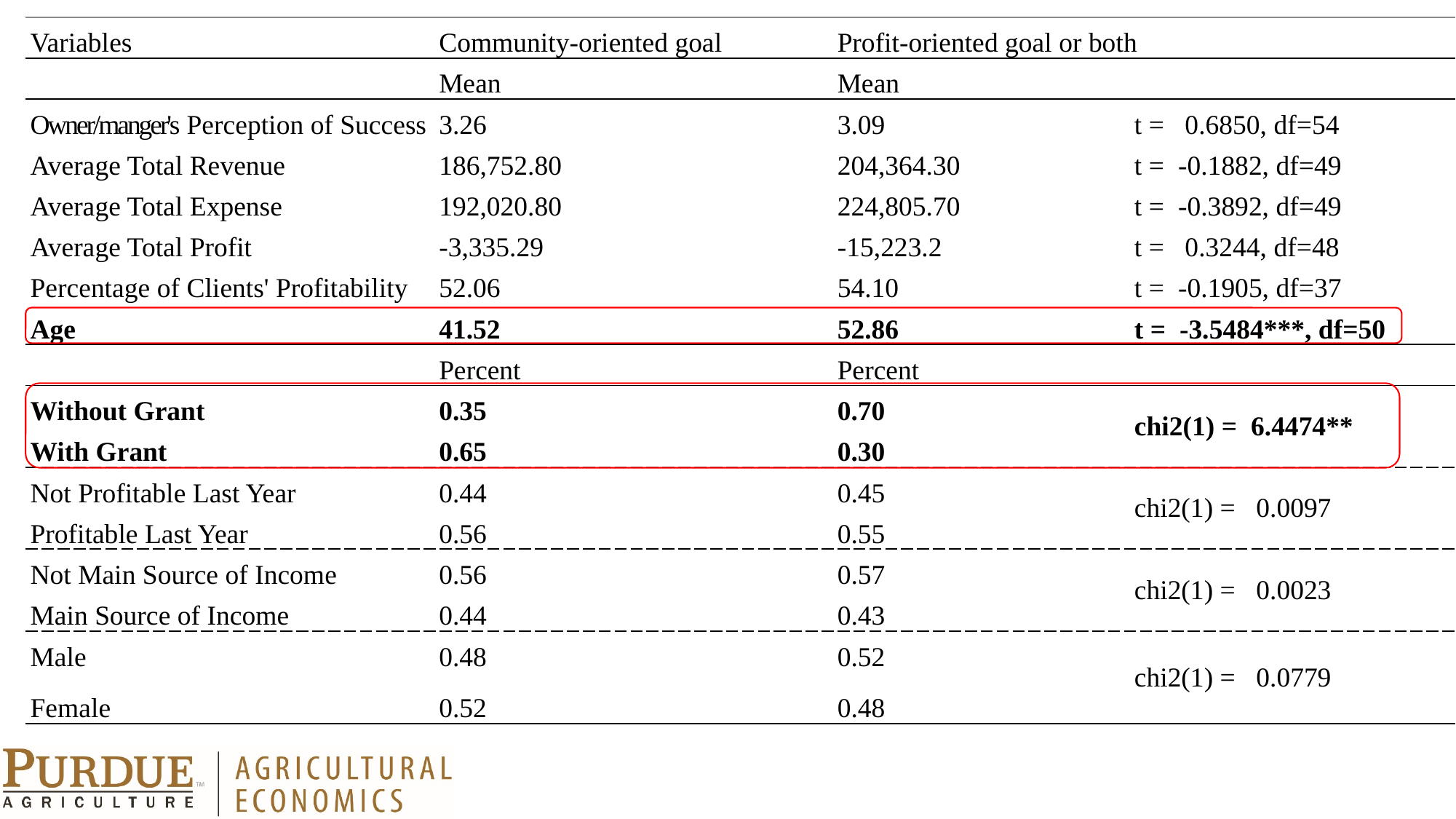

| Variables | Community-oriented goal | Profit-oriented goal or both |  |  |
| --- | --- | --- | --- | --- |
|  | Mean | Mean |  |  |
| Owner/manger's Perception of Success | 3.26 | 3.09 | t = 0.6850, df=54 |  |
| Average Total Revenue | 186,752.80 | 204,364.30 | t = -0.1882, df=49 |  |
| Average Total Expense | 192,020.80 | 224,805.70 | t = -0.3892, df=49 |  |
| Average Total Profit | -3,335.29 | -15,223.2 | t = 0.3244, df=48 |  |
| Percentage of Clients' Profitability | 52.06 | 54.10 | t = -0.1905, df=37 |  |
| Age | 41.52 | 52.86 | t = -3.5484\*\*\*, df=50 |  |
|  | Percent | Percent |  |  |
| Without Grant | 0.35 | 0.70 | chi2(1) = 6.4474\*\* |  |
| With Grant | 0.65 | 0.30 |  |  |
| Not Profitable Last Year | 0.44 | 0.45 | chi2(1) = 0.0097 |  |
| Profitable Last Year | 0.56 | 0.55 |  |  |
| Not Main Source of Income | 0.56 | 0.57 | chi2(1) = 0.0023 |  |
| Main Source of Income | 0.44 | 0.43 |  |  |
| Male | 0.48 | 0.52 | chi2(1) = 0.0779 |  |
| Female | 0.52 | 0.48 |  |  |